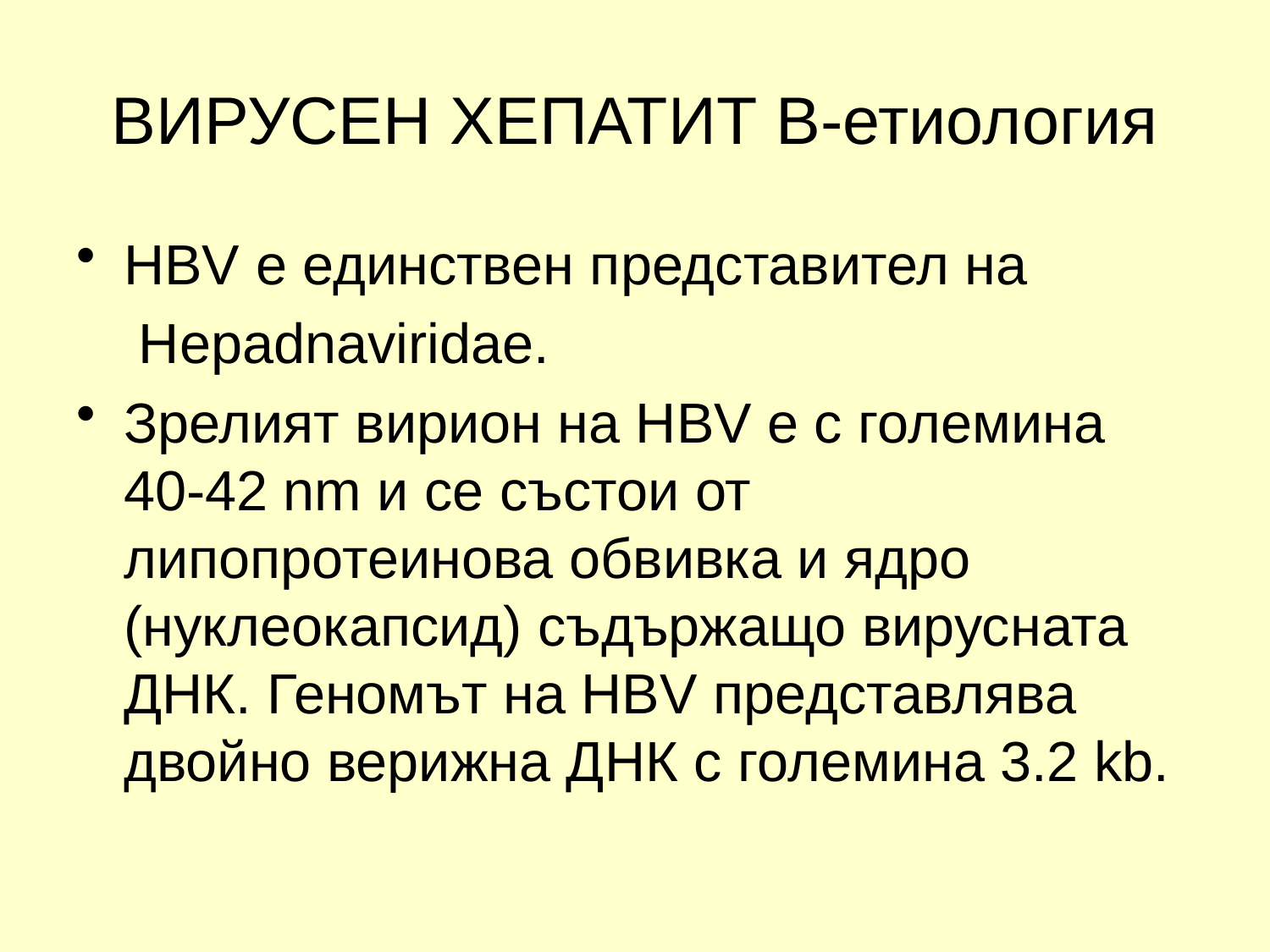

# ВИРУСЕН ХЕПАТИТ В-етиология
HBV е единствен представител на
    Hepadnaviridae.
Зрелият вирион на HBV е с големина 40-42 nm и се състои от липопротеинова обвивка и ядро (нуклеокапсид) съдържащо вирусната ДНК. Геномът на HBV представлява двойно верижна ДНК с големина 3.2 kb.